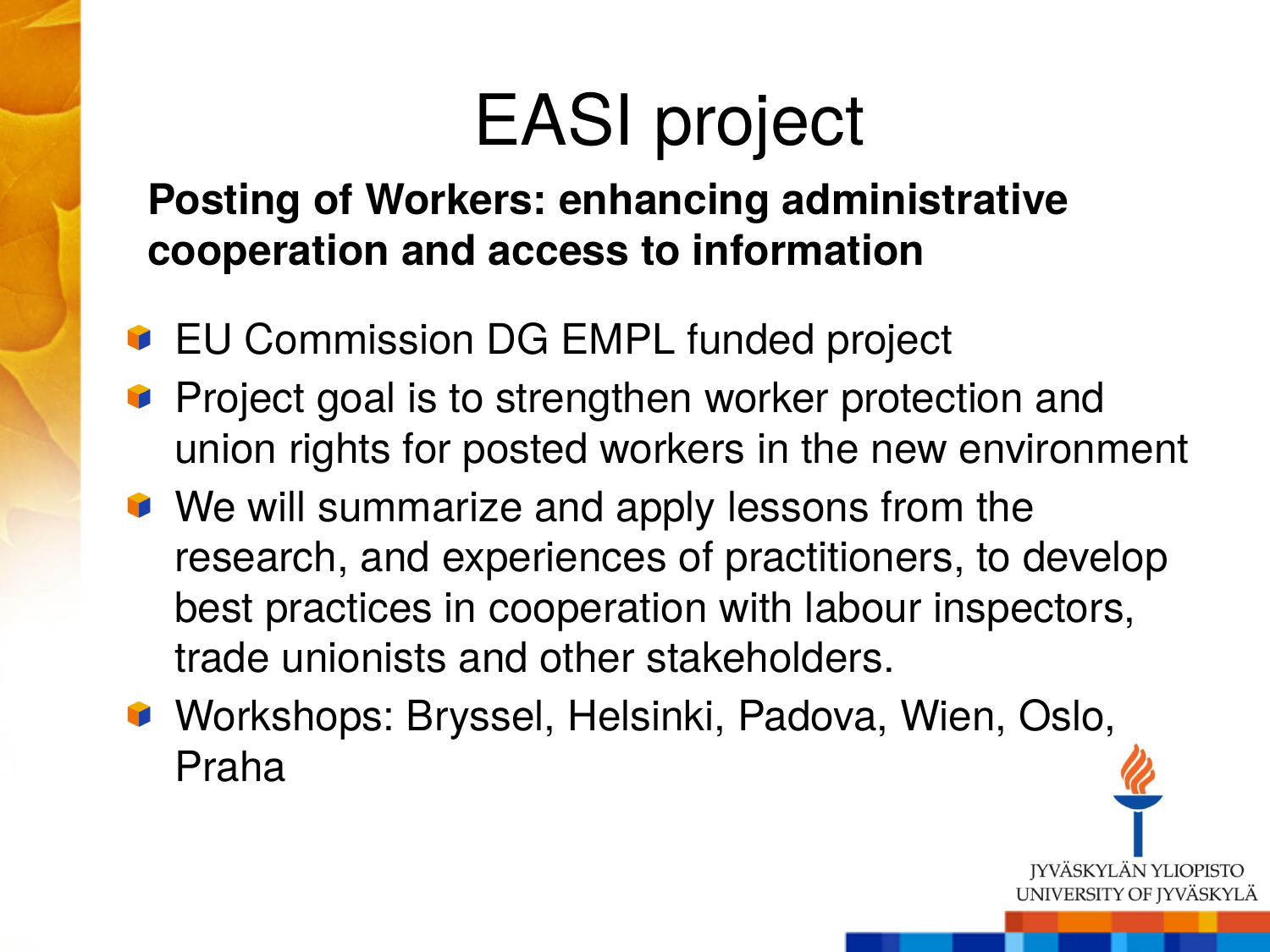

# EASI project
Posting of Workers: enhancing administrative  cooperation and access to information
EU Commission DG EMPL funded project
Project goal is to strengthen worker protection and union rights for posted workers in the new environment
We will summarize and apply lessons from the research, and experiences of practitioners, to develop best practices in cooperation with labour inspectors, trade unionists and other stakeholders.
Workshops: Bryssel, Helsinki, Padova, Wien, Oslo, Praha